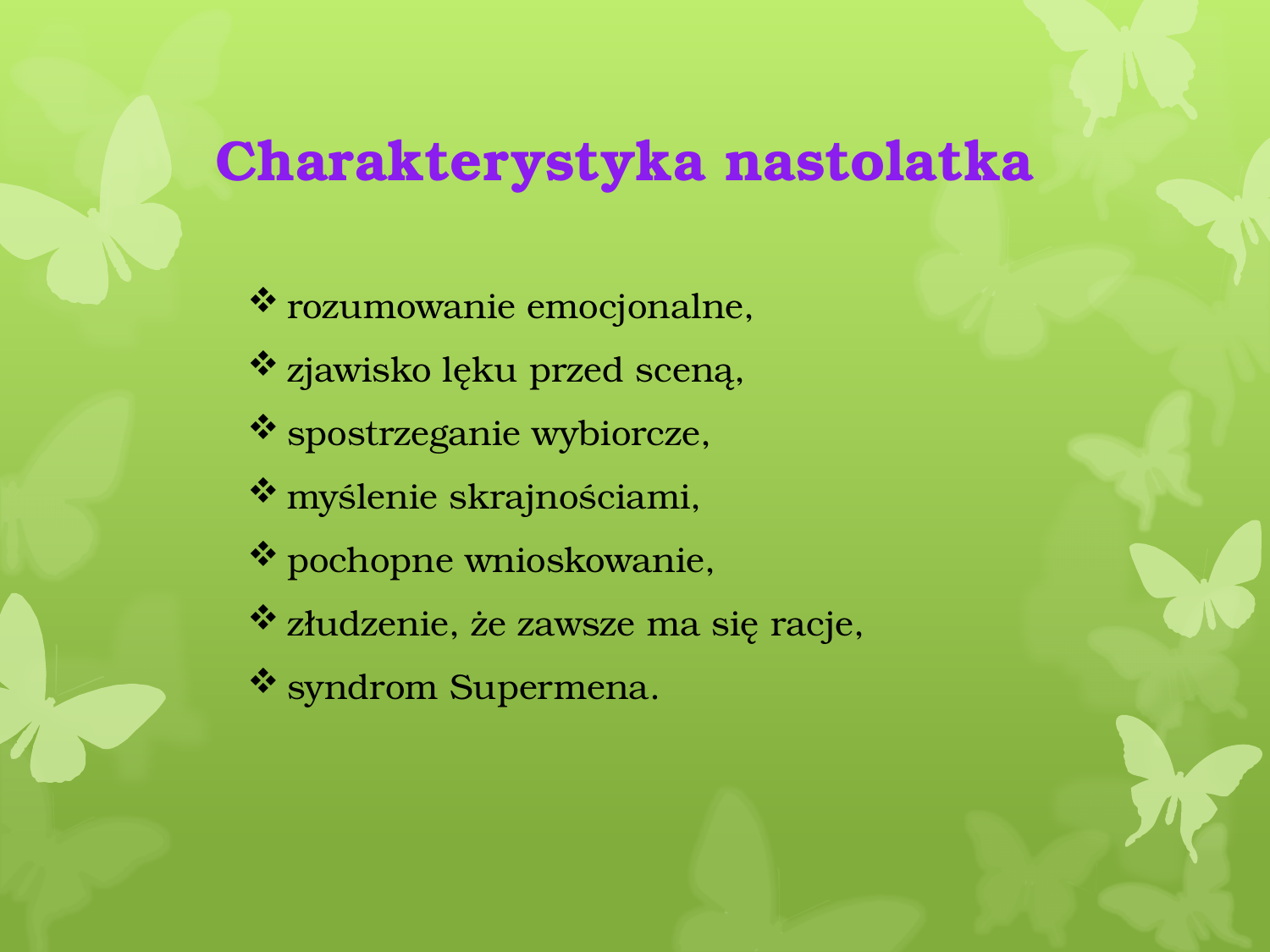

# Charakterystyka nastolatka
rozumowanie emocjonalne,
zjawisko lęku przed sceną,
spostrzeganie wybiorcze,
myślenie skrajnościami,
pochopne wnioskowanie,
złudzenie, że zawsze ma się racje,
syndrom Supermena.